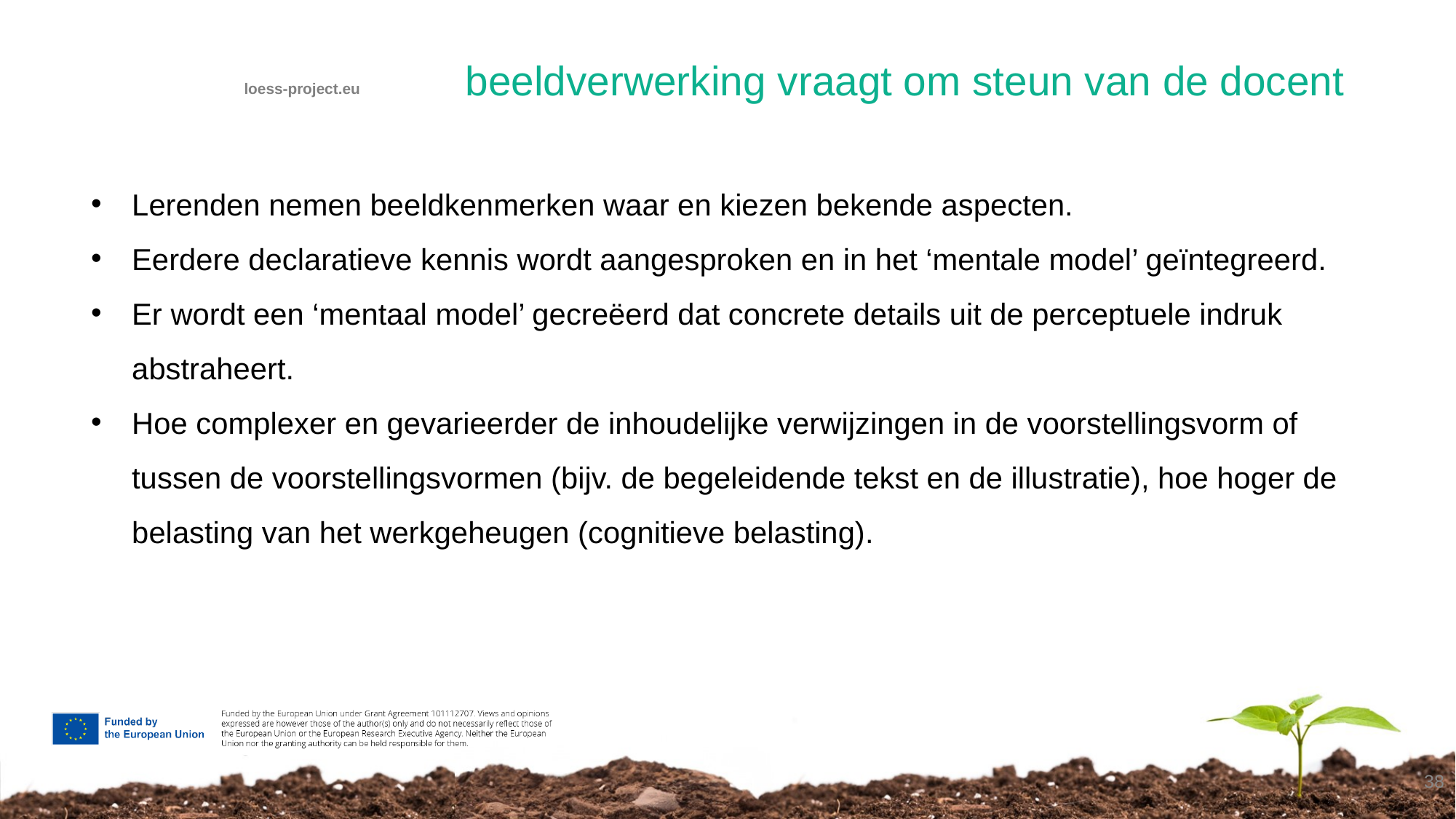

# beeldverwerking vraagt om steun van de docent
Lerenden nemen beeldkenmerken waar en kiezen bekende aspecten.
Eerdere declaratieve kennis wordt aangesproken en in het ‘mentale model’ geïntegreerd.
Er wordt een ‘mentaal model’ gecreëerd dat concrete details uit de perceptuele indruk abstraheert.
Hoe complexer en gevarieerder de inhoudelijke verwijzingen in de voorstellingsvorm of tussen de voorstellingsvormen (bijv. de begeleidende tekst en de illustratie), hoe hoger de belasting van het werkgeheugen (cognitieve belasting).
38